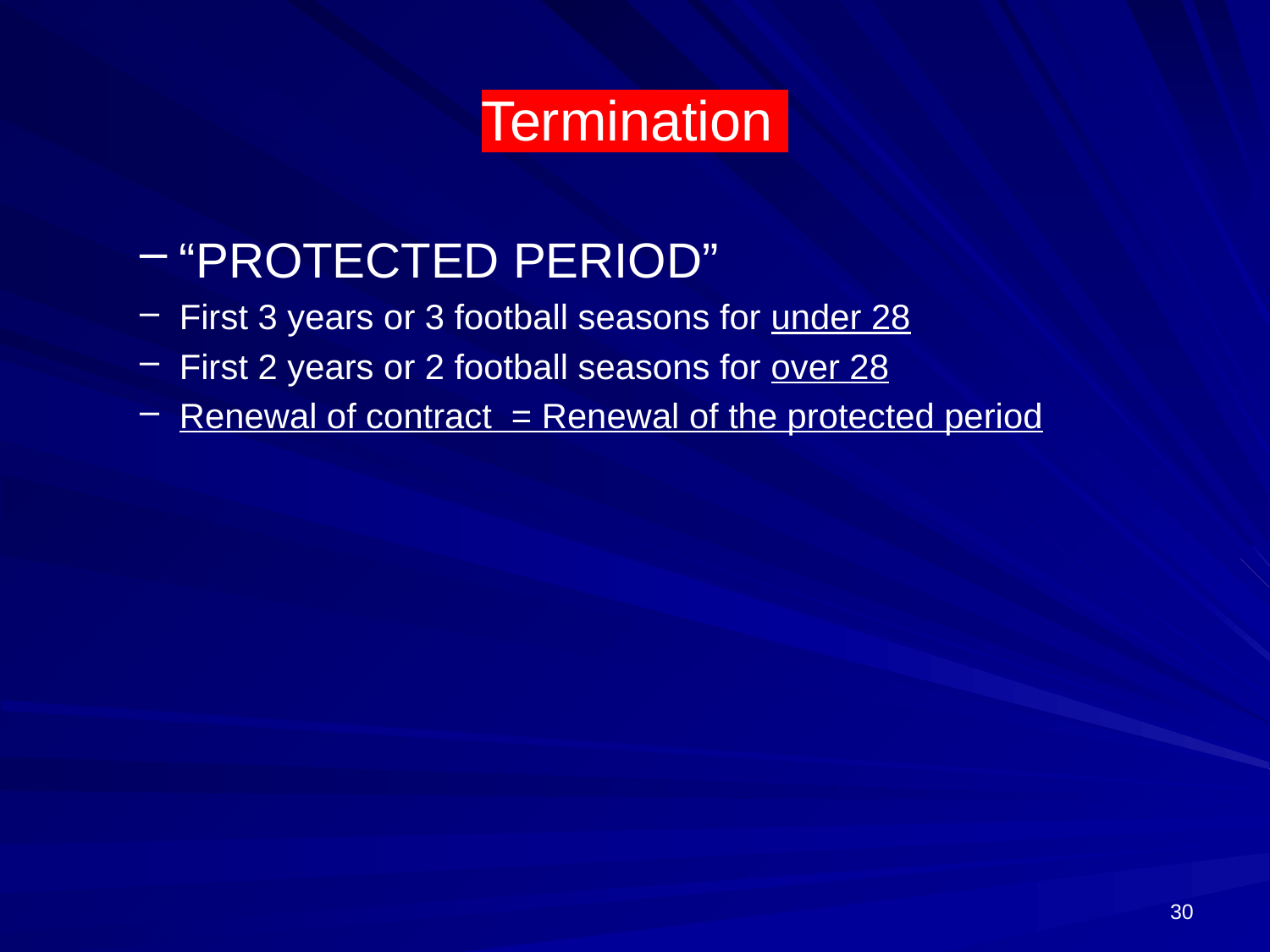

# Termination
“PROTECTED PERIOD”
First 3 years or 3 football seasons for under 28
First 2 years or 2 football seasons for over 28
Renewal of contract  = Renewal of the protected period

30